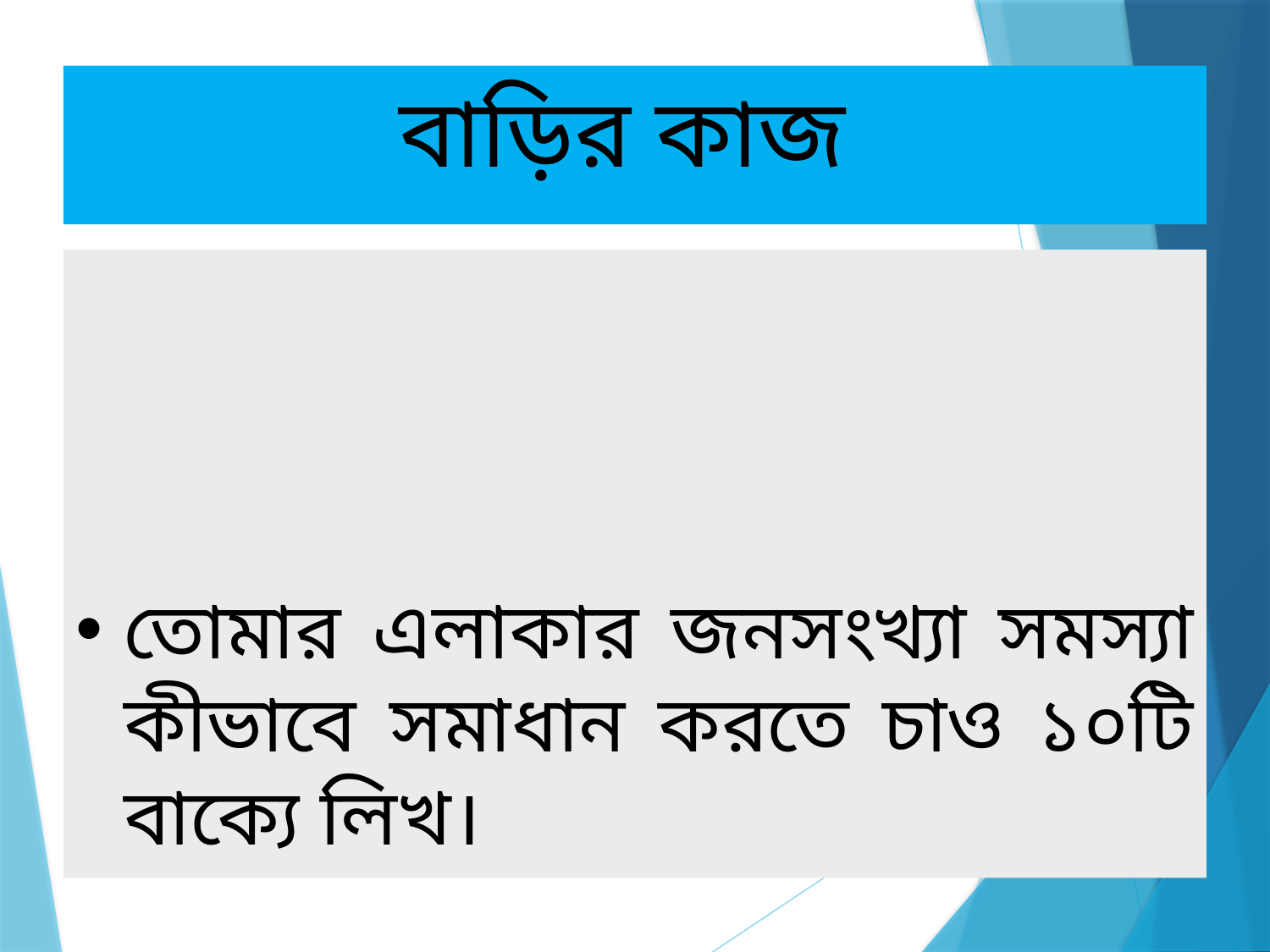

বাড়ির কাজ

তোমার এলাকার জনসংখ্যা সমস্যা কীভাবে সমাধান করতে চাও ১০টি বাক্যে লিখ।